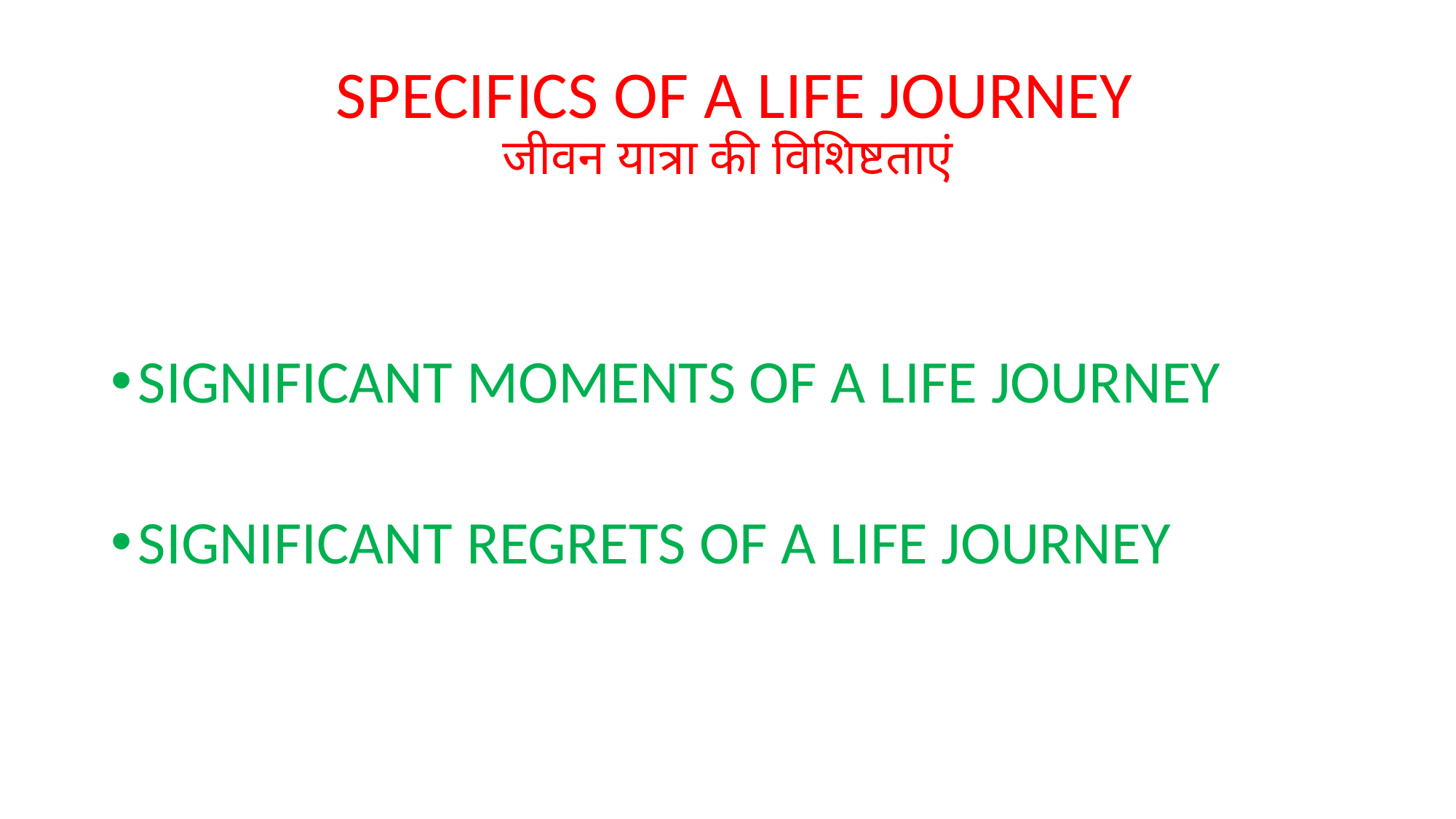

# SPECIFICS OF A LIFE JOURNEY जीवन यात्रा की विशिष्टताएं

SIGNIFICANT MOMENTS OF A LIFE JOURNEY

SIGNIFICANT REGRETS OF A LIFE JOURNEY